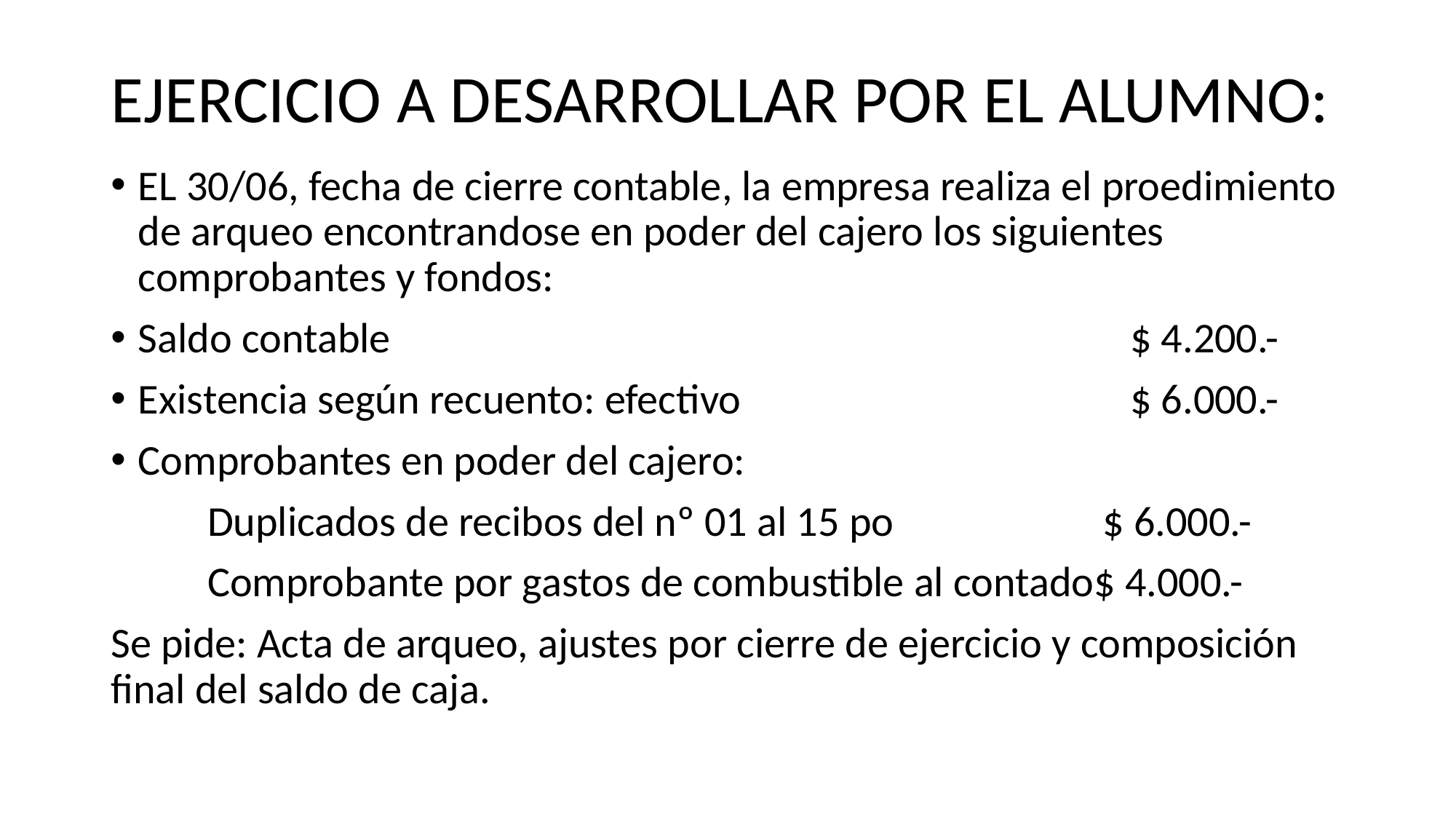

# EJERCICIO A DESARROLLAR POR EL ALUMNO:
EL 30/06, fecha de cierre contable, la empresa realiza el proedimiento de arqueo encontrandose en poder del cajero los siguientes comprobantes y fondos:
Saldo contable            						 $ 4.200.-
Existencia según recuento: efectivo  				 $ 6.000.-
Comprobantes en poder del cajero:
          Duplicados de recibos del nº 01 al 15 po		 $ 6.000.-
          Comprobante por gastos de combustible al contado$ 4.000.-
Se pide: Acta de arqueo, ajustes por cierre de ejercicio y composición final del saldo de caja.